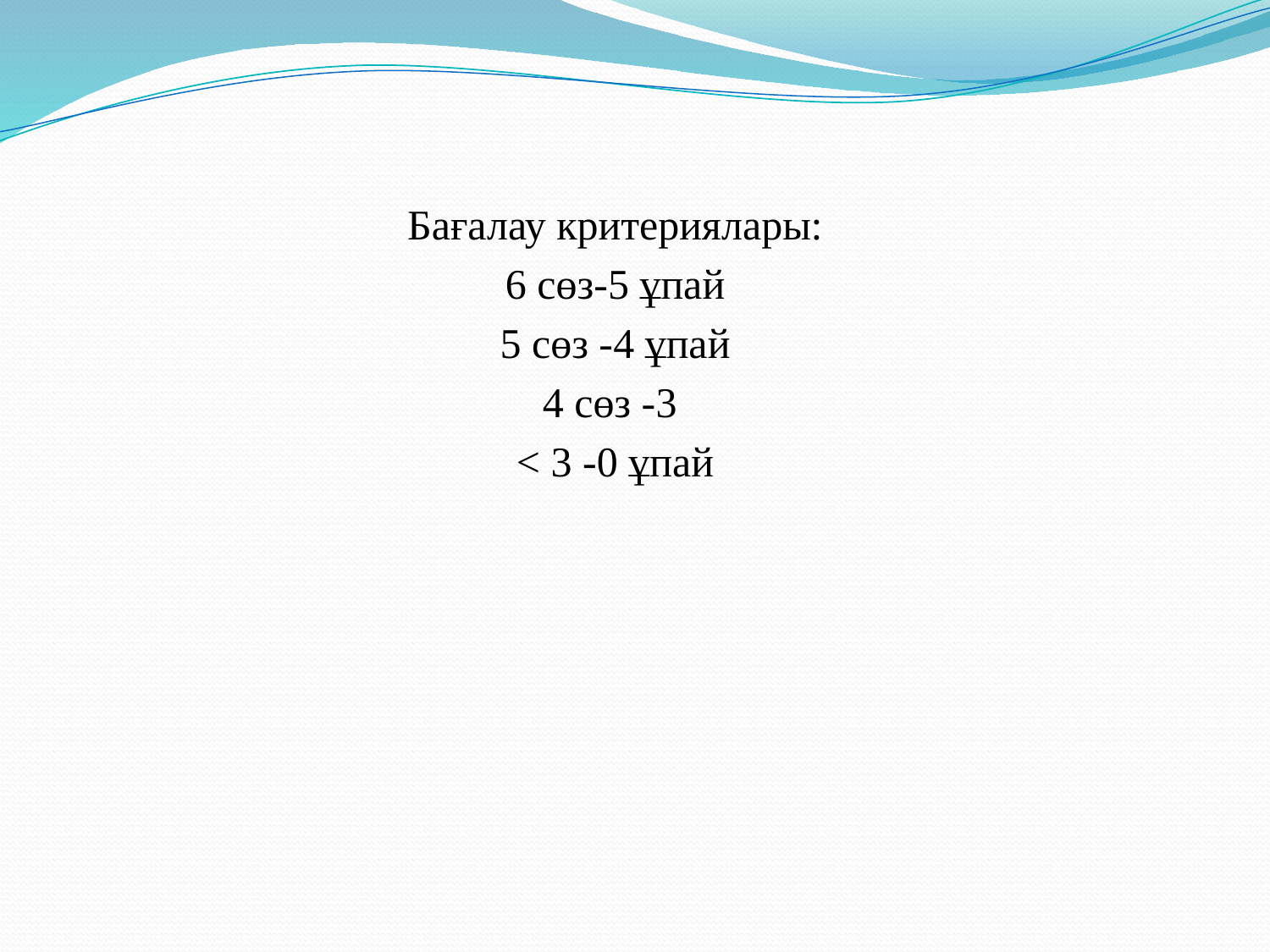

Бағалау критериялары:
6 сөз-5 ұпай
5 сөз -4 ұпай
4 сөз -3
< 3 -0 ұпай